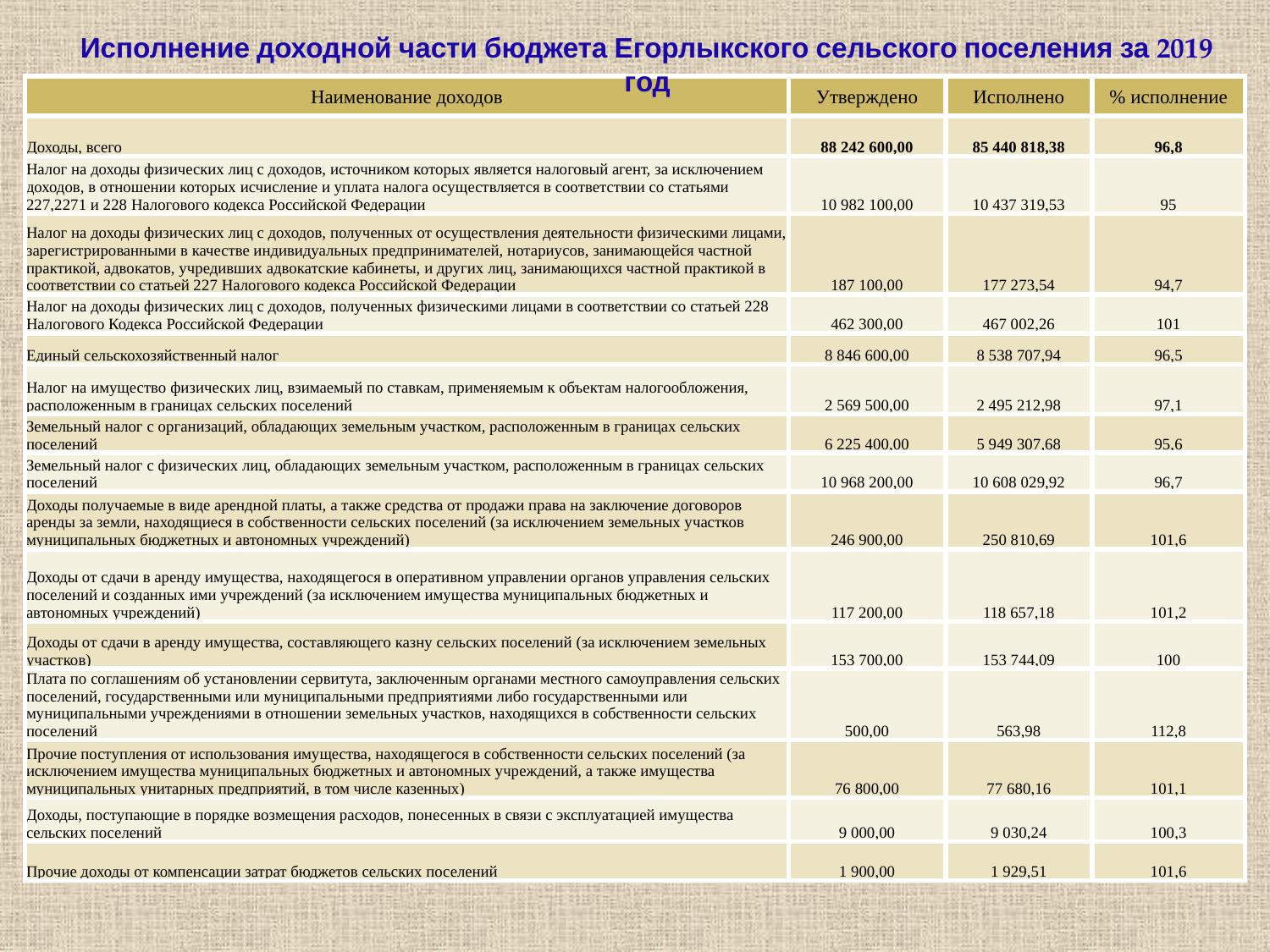

Исполнение доходной части бюджета Егорлыкского сельского поселения за 2019 год
| Наименование доходов | Утверждено | Исполнено | % исполнение |
| --- | --- | --- | --- |
| Доходы, всего | 88 242 600,00 | 85 440 818,38 | 96,8 |
| Налог на доходы физических лиц с доходов, источником которых является налоговый агент, за исключением доходов, в отношении которых исчисление и уплата налога осуществляется в соответствии со статьями 227,2271 и 228 Налогового кодекса Российской Федерации | 10 982 100,00 | 10 437 319,53 | 95 |
| Налог на доходы физических лиц с доходов, полученных от осуществления деятельности физическими лицами, зарегистрированными в качестве индивидуальных предпринимателей, нотариусов, занимающейся частной практикой, адвокатов, учредивших адвокатские кабинеты, и других лиц, занимающихся частной практикой в соответствии со статьей 227 Налогового кодекса Российской Федерации | 187 100,00 | 177 273,54 | 94,7 |
| Налог на доходы физических лиц с доходов, полученных физическими лицами в соответствии со статьей 228 Налогового Кодекса Российской Федерации | 462 300,00 | 467 002,26 | 101 |
| Единый сельскохозяйственный налог | 8 846 600,00 | 8 538 707,94 | 96,5 |
| Налог на имущество физических лиц, взимаемый по ставкам, применяемым к объектам налогообложения, расположенным в границах сельских поселений | 2 569 500,00 | 2 495 212,98 | 97,1 |
| Земельный налог с организаций, обладающих земельным участком, расположенным в границах сельских поселений | 6 225 400,00 | 5 949 307,68 | 95,6 |
| Земельный налог с физических лиц, обладающих земельным участком, расположенным в границах сельских поселений | 10 968 200,00 | 10 608 029,92 | 96,7 |
| Доходы получаемые в виде арендной платы, а также средства от продажи права на заключение договоров аренды за земли, находящиеся в собственности сельских поселений (за исключением земельных участков муниципальных бюджетных и автономных учреждений) | 246 900,00 | 250 810,69 | 101,6 |
| Доходы от сдачи в аренду имущества, находящегося в оперативном управлении органов управления сельских поселений и созданных ими учреждений (за исключением имущества муниципальных бюджетных и автономных учреждений) | 117 200,00 | 118 657,18 | 101,2 |
| Доходы от сдачи в аренду имущества, составляющего казну сельских поселений (за исключением земельных участков) | 153 700,00 | 153 744,09 | 100 |
| Плата по соглашениям об установлении сервитута, заключенным органами местного самоуправления сельских поселений, государственными или муниципальными предприятиями либо государственными или муниципальными учреждениями в отношении земельных участков, находящихся в собственности сельских поселений | 500,00 | 563,98 | 112,8 |
| Прочие поступления от использования имущества, находящегося в собственности сельских поселений (за исключением имущества муниципальных бюджетных и автономных учреждений, а также имущества муниципальных унитарных предприятий, в том числе казенных) | 76 800,00 | 77 680,16 | 101,1 |
| Доходы, поступающие в порядке возмещения расходов, понесенных в связи с эксплуатацией имущества сельских поселений | 9 000,00 | 9 030,24 | 100,3 |
| Прочие доходы от компенсации затрат бюджетов сельских поселений | 1 900,00 | 1 929,51 | 101,6 |